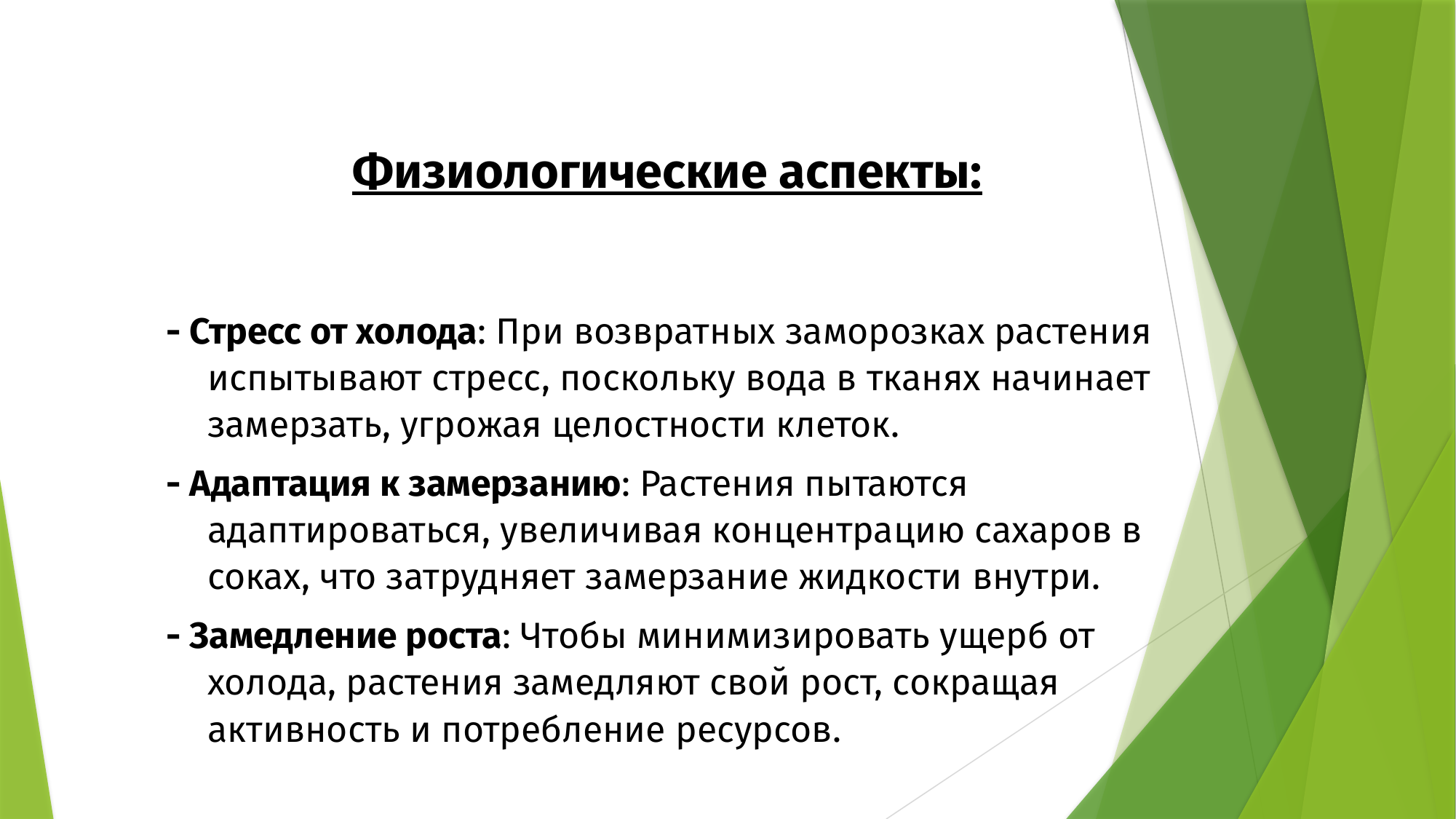

Физиологические аспекты:

- Стресс от холода: При возвратных заморозках растения испытывают стресс, поскольку вода в тканях начинает замерзать, угрожая целостности клеток.
- Адаптация к замерзанию: Растения пытаются адаптироваться, увеличивая концентрацию сахаров в соках, что затрудняет замерзание жидкости внутри.
- Замедление роста: Чтобы минимизировать ущерб от холода, растения замедляют свой рост, сокращая активность и потребление ресурсов.